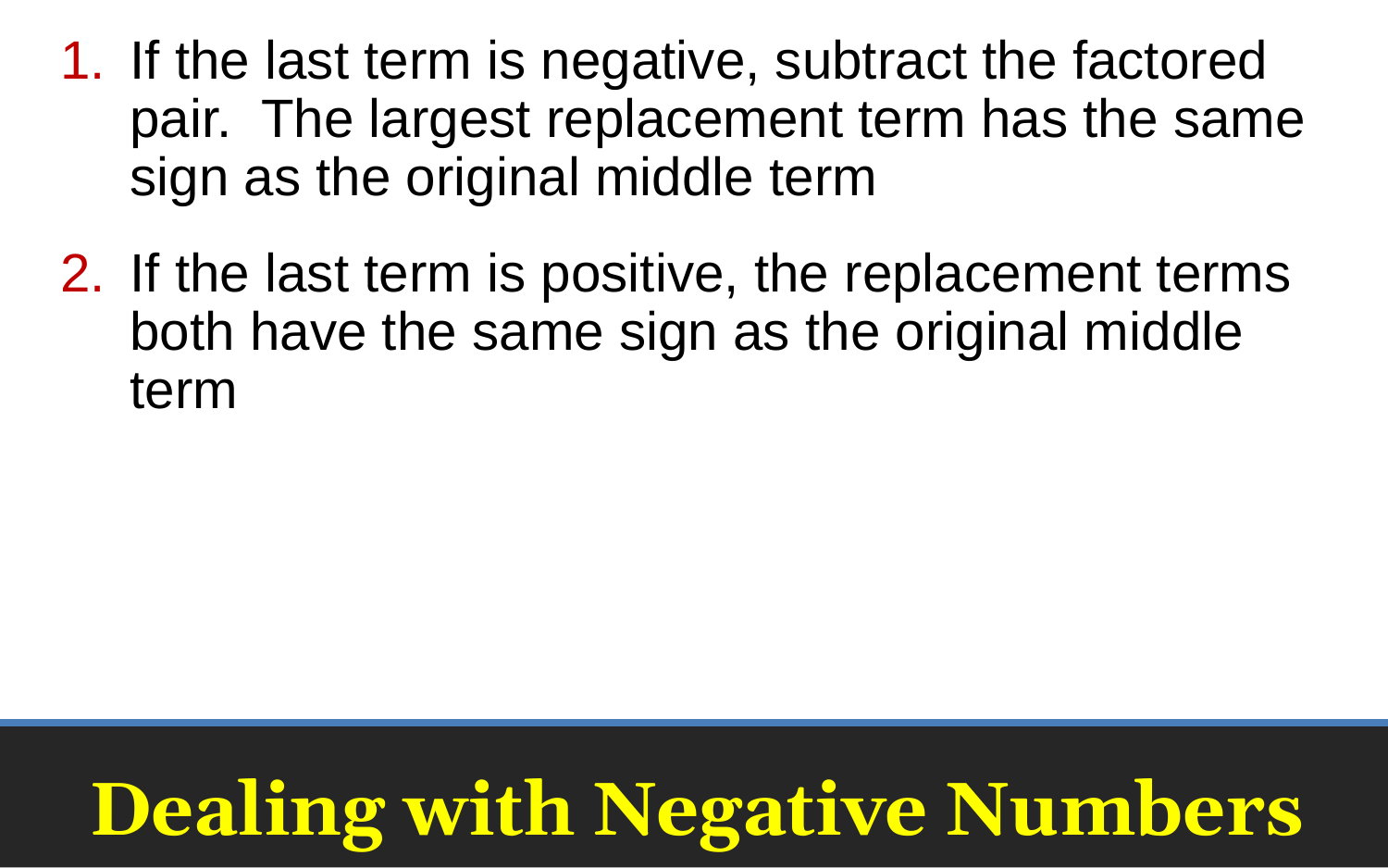

If the last term is negative, subtract the factored pair.  The largest replacement term has the same sign as the original middle term
If the last term is positive, the replacement terms both have the same sign as the original middle term

# Dealing with Negative Numbers